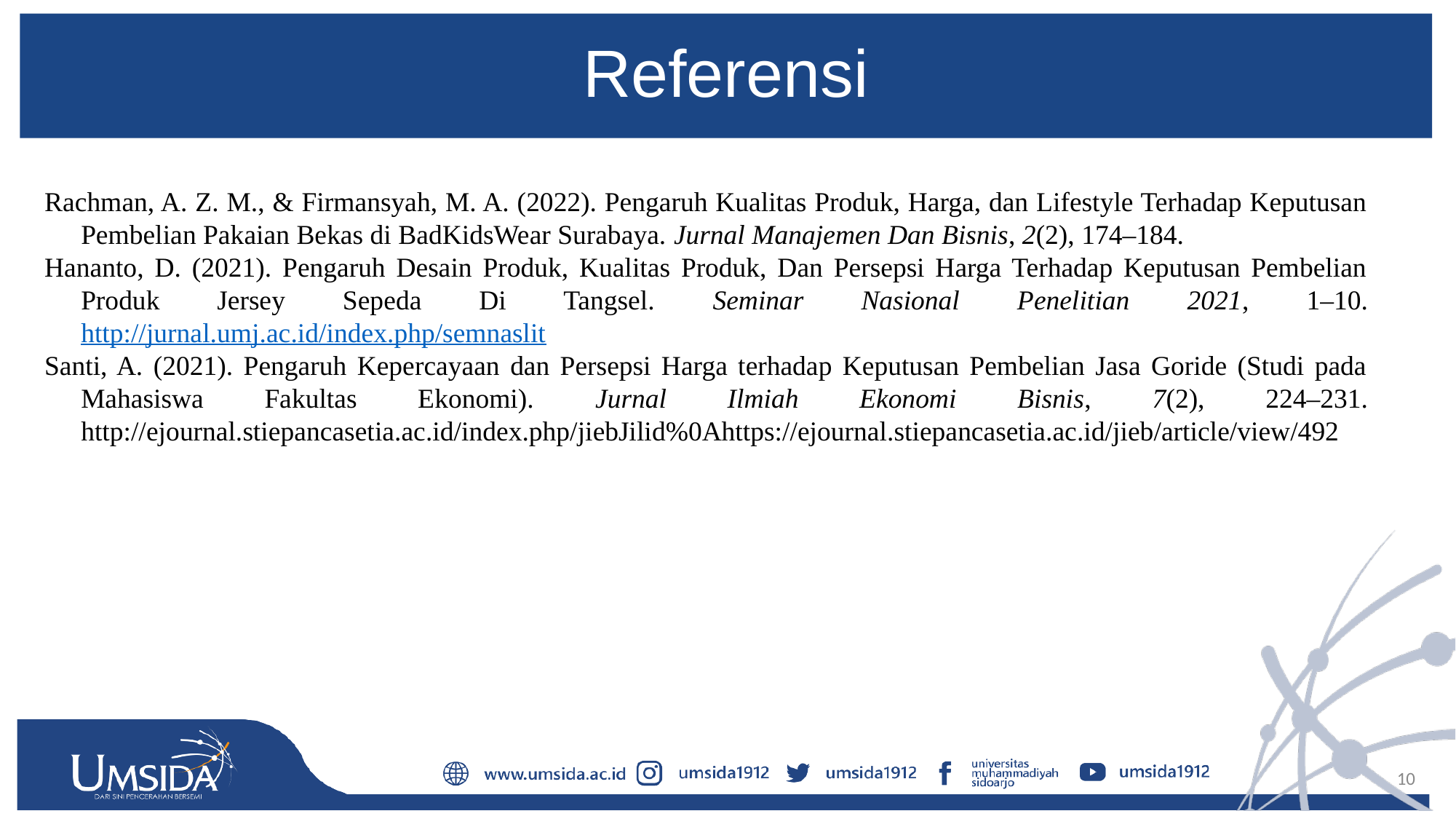

# Referensi

Rachman, A. Z. M., & Firmansyah, M. A. (2022). Pengaruh Kualitas Produk, Harga, dan Lifestyle Terhadap Keputusan Pembelian Pakaian Bekas di BadKidsWear Surabaya. Jurnal Manajemen Dan Bisnis, 2(2), 174–184.
Hananto, D. (2021). Pengaruh Desain Produk, Kualitas Produk, Dan Persepsi Harga Terhadap Keputusan Pembelian Produk Jersey Sepeda Di Tangsel. Seminar Nasional Penelitian 2021, 1–10. http://jurnal.umj.ac.id/index.php/semnaslit
Santi, A. (2021). Pengaruh Kepercayaan dan Persepsi Harga terhadap Keputusan Pembelian Jasa Goride (Studi pada Mahasiswa Fakultas Ekonomi). Jurnal Ilmiah Ekonomi Bisnis, 7(2), 224–231. http://ejournal.stiepancasetia.ac.id/index.php/jiebJilid%0Ahttps://ejournal.stiepancasetia.ac.id/jieb/article/view/492